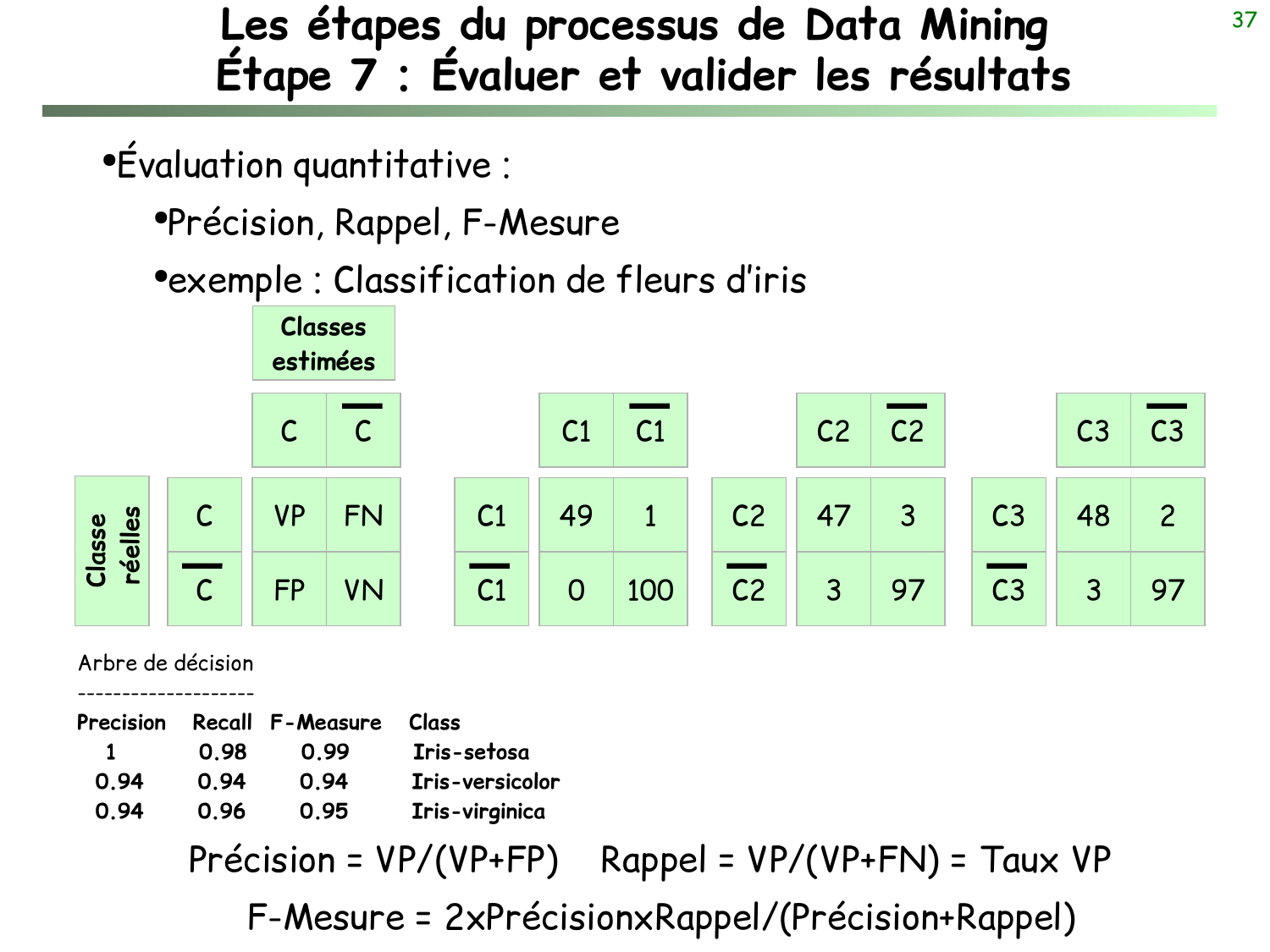

37
# Les étapes du processus de Data Mining Étape 7 : Évaluer et valider les résultats

Évaluation quantitative :
Précision, Rappel, F-Mesure
exemple : Classification de fleurs d’iris

Classes
estimées
C
C
C1
C1
C2
C2
C3
C3

Classe
 réelles
C
VP
FN
C1
49
1
C2
47
3
C3
48
2
C
FP
VN
C1
0
100
C2
3
97
C3
3
97

Arbre de décision
--------------------
Precision   Recall  F-Measure   Class
   1         0.98      0.99       Iris-setosa
  0.94      0.94      0.94       Iris-versicolor
  0.94      0.96      0.95       Iris-virginica
Précision = VP/(VP+FP)    Rappel = VP/(VP+FN) = Taux VP
F-Mesure = 2xPrécisionxRappel/(Précision+Rappel)